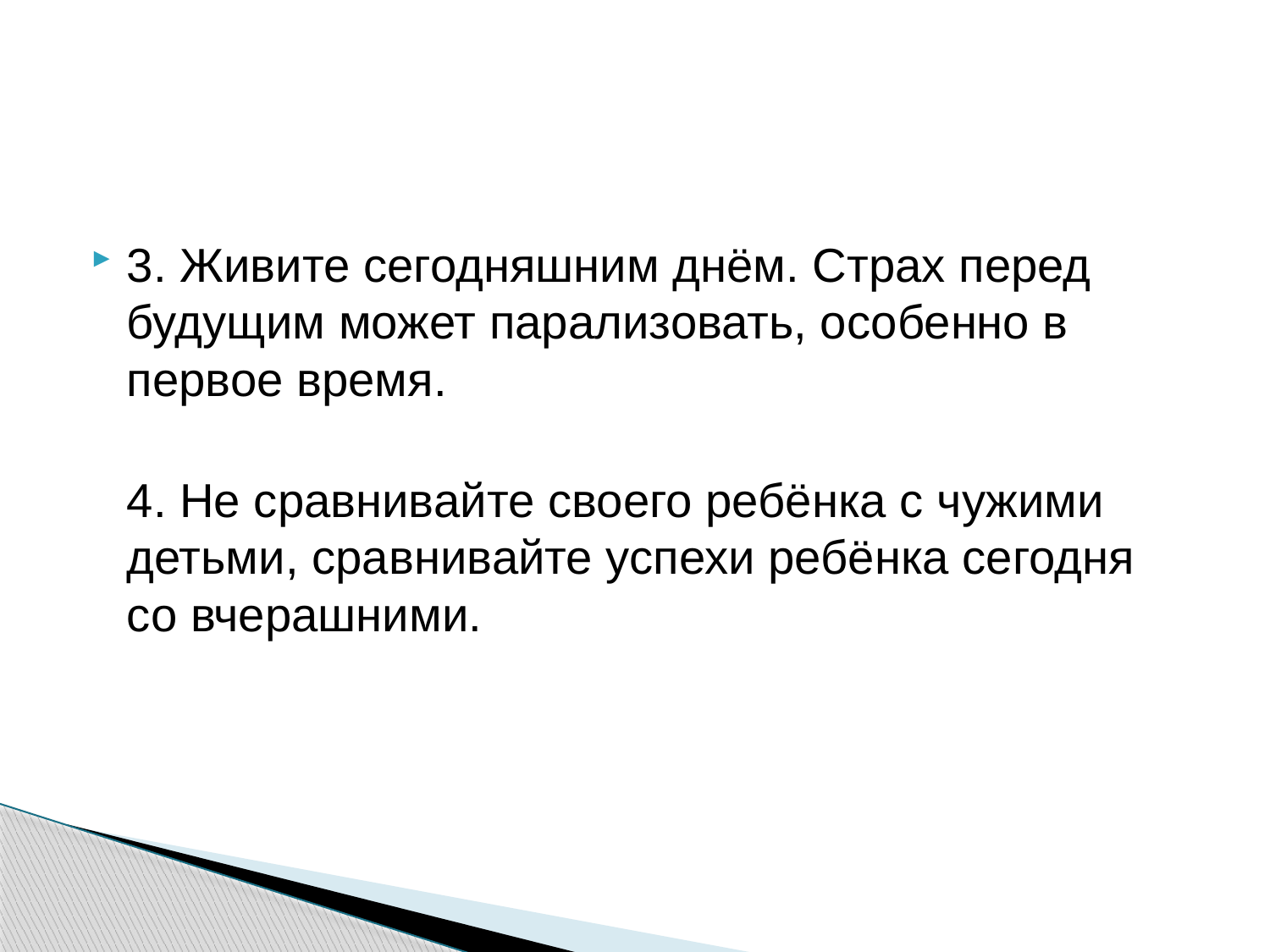

3. Живите сегодняшним днём. Страх перед будущим может парализовать, особенно в первое время.
4. Не сравнивайте своего ребёнка с чужими детьми, сравнивайте успехи ребёнка сегодня со вчерашними.